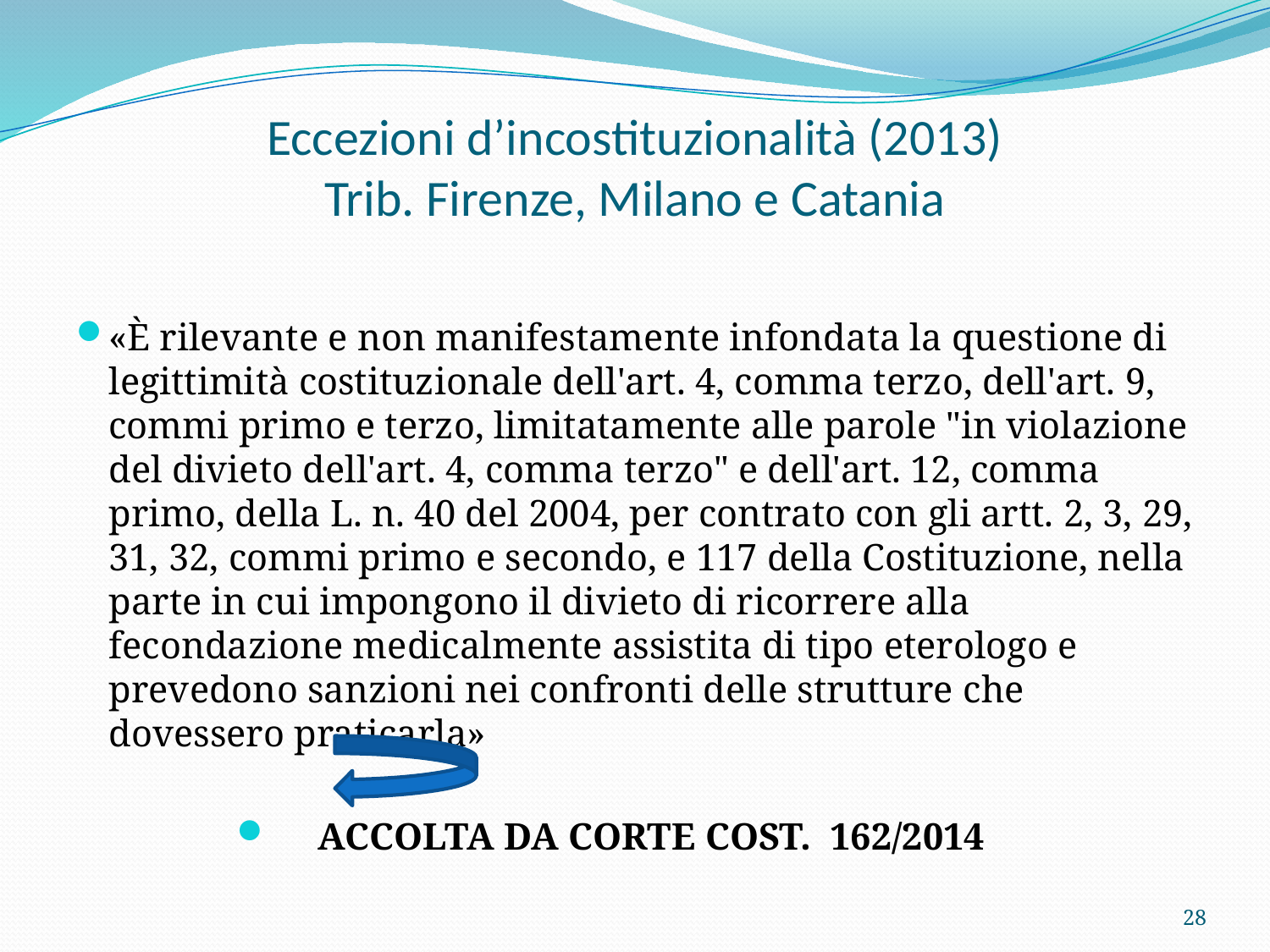

# Eccezioni d’incostituzionalità (2013) Trib. Firenze, Milano e Catania

«È rilevante e non manifestamente infondata la questione di legittimità costituzionale dell'art. 4, comma terzo, dell'art. 9, commi primo e terzo, limitatamente alle parole "in violazione del divieto dell'art. 4, comma terzo" e dell'art. 12, comma primo, della L. n. 40 del 2004, per contrato con gli artt. 2, 3, 29, 31, 32, commi primo e secondo, e 117 della Costituzione, nella parte in cui impongono il divieto di ricorrere alla fecondazione medicalmente assistita di tipo eterologo e prevedono sanzioni nei confronti delle strutture che dovessero praticarla»

ACCOLTA DA CORTE COST.  162/2014

28